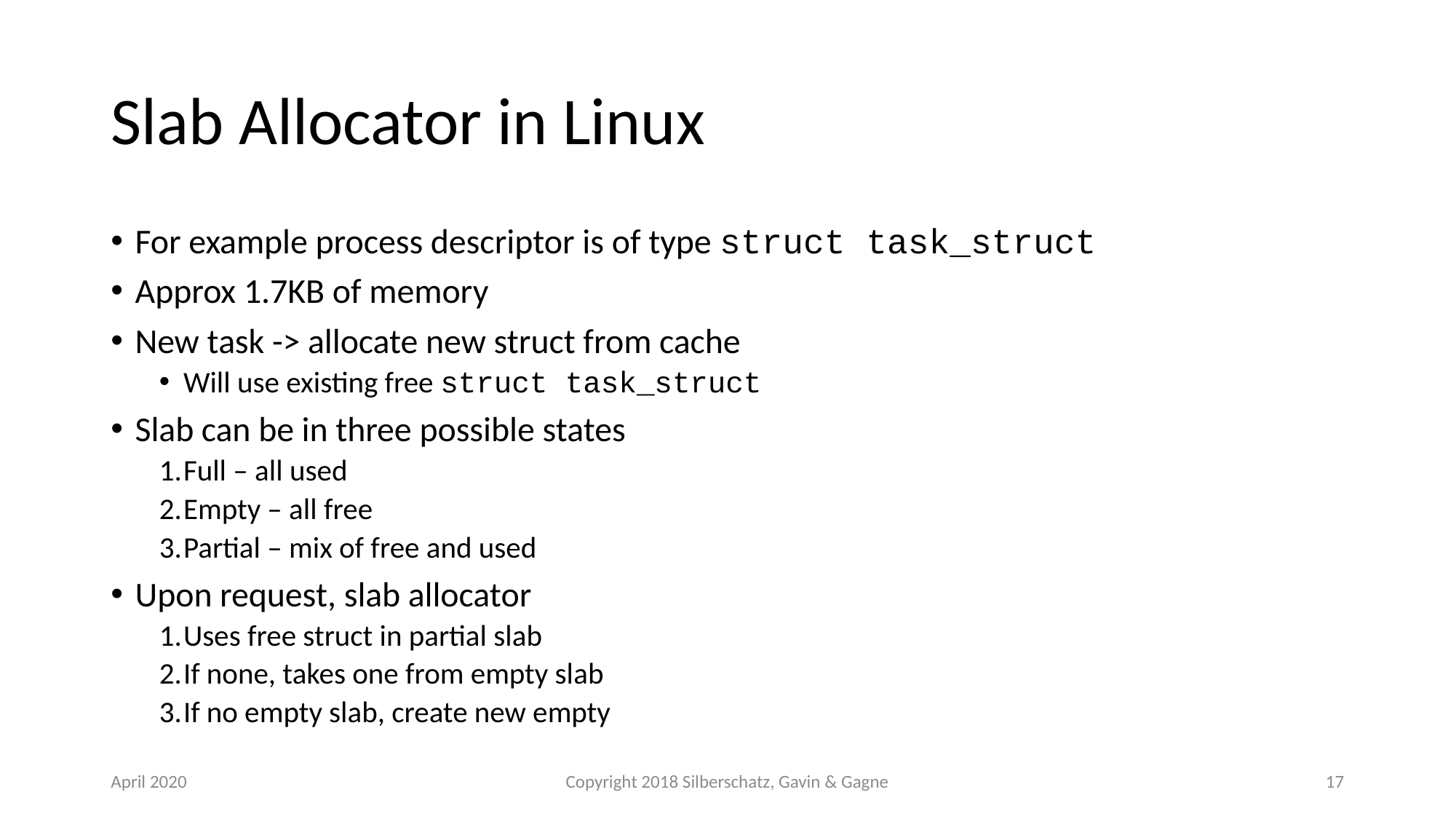

# Slab Allocator in Linux
For example process descriptor is of type struct task_struct
Approx 1.7KB of memory
New task -> allocate new struct from cache
Will use existing free struct task_struct
Slab can be in three possible states
Full – all used
Empty – all free
Partial – mix of free and used
Upon request, slab allocator
Uses free struct in partial slab
If none, takes one from empty slab
If no empty slab, create new empty
April 2020
Copyright 2018 Silberschatz, Gavin & Gagne
17